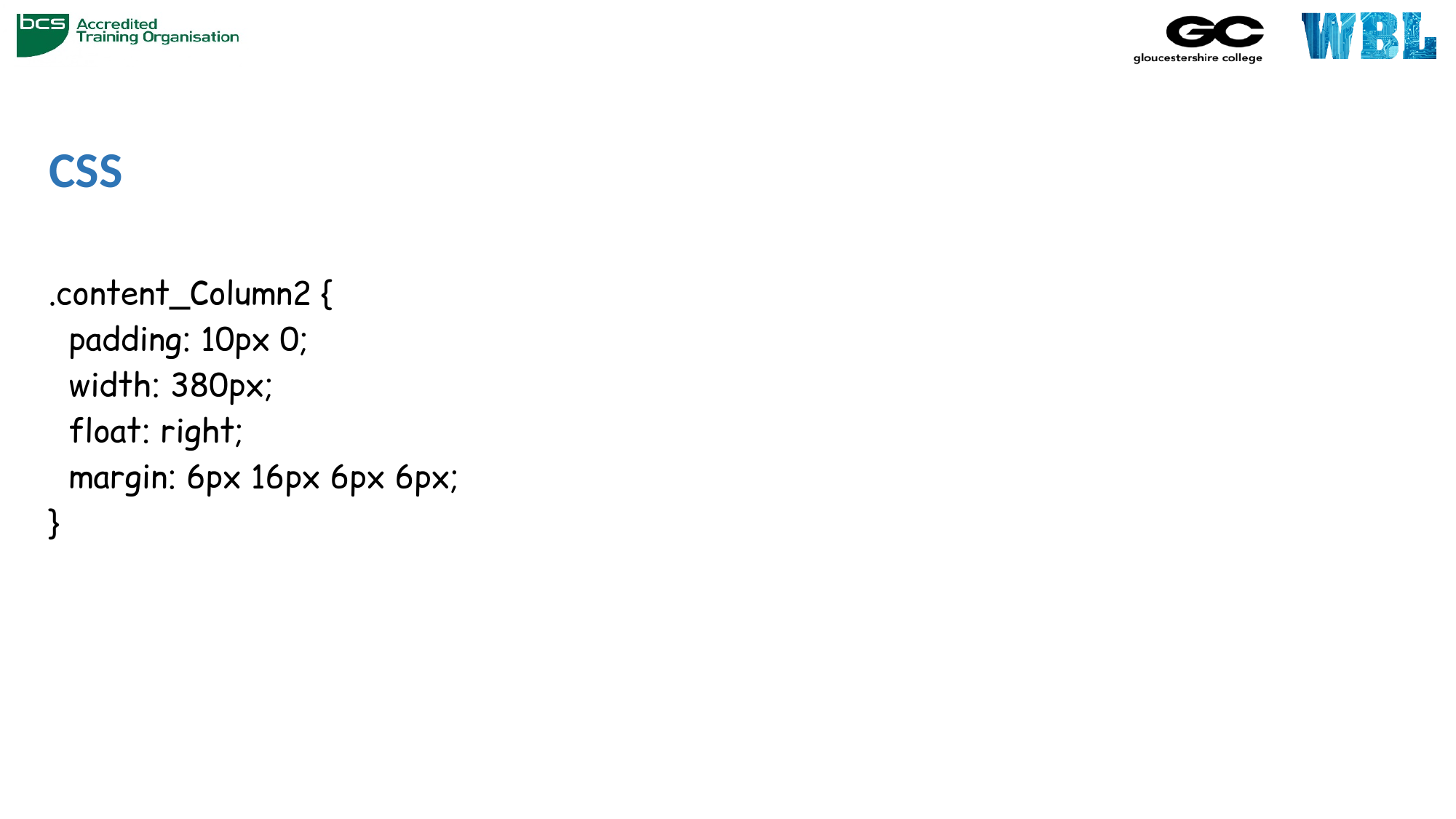

# CSS
.content_Column2 {
	padding: 10px 0;
	width: 380px;
	float: right;
	margin: 6px 16px 6px 6px;
}